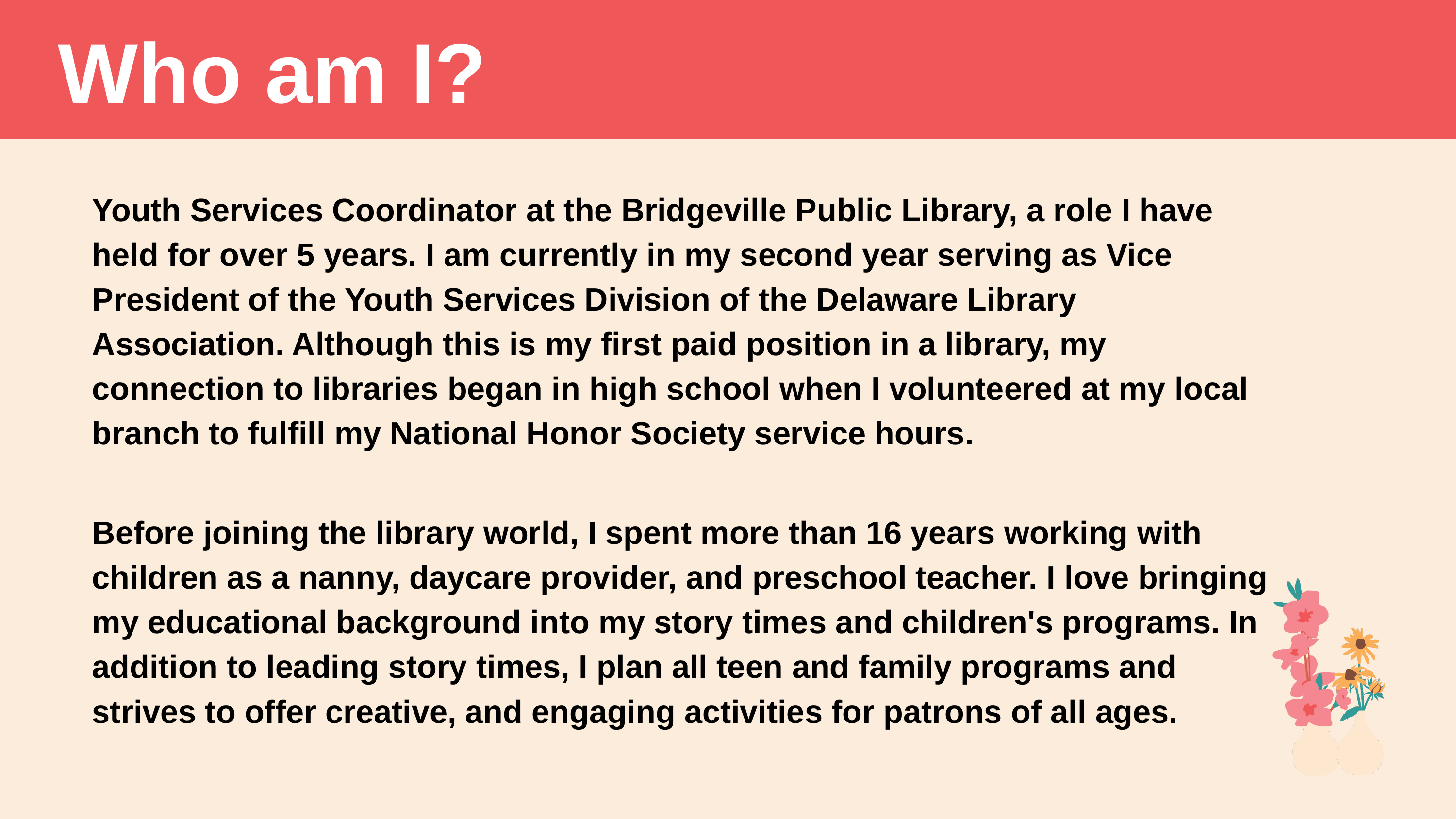

# Who am I?
Youth Services Coordinator at the Bridgeville Public Library, a role I have held for over 5 years. I am currently in my second year serving as Vice President of the Youth Services Division of the Delaware Library Association. Although this is my first paid position in a library, my connection to libraries began in high school when I volunteered at my local branch to fulfill my National Honor Society service hours.

Before joining the library world, I spent more than 16 years working with children as a nanny, daycare provider, and preschool teacher. I love bringing my educational background into my story times and children's programs. In addition to leading story times, I plan all teen and family programs and strives to offer creative, and engaging activities for patrons of all ages.